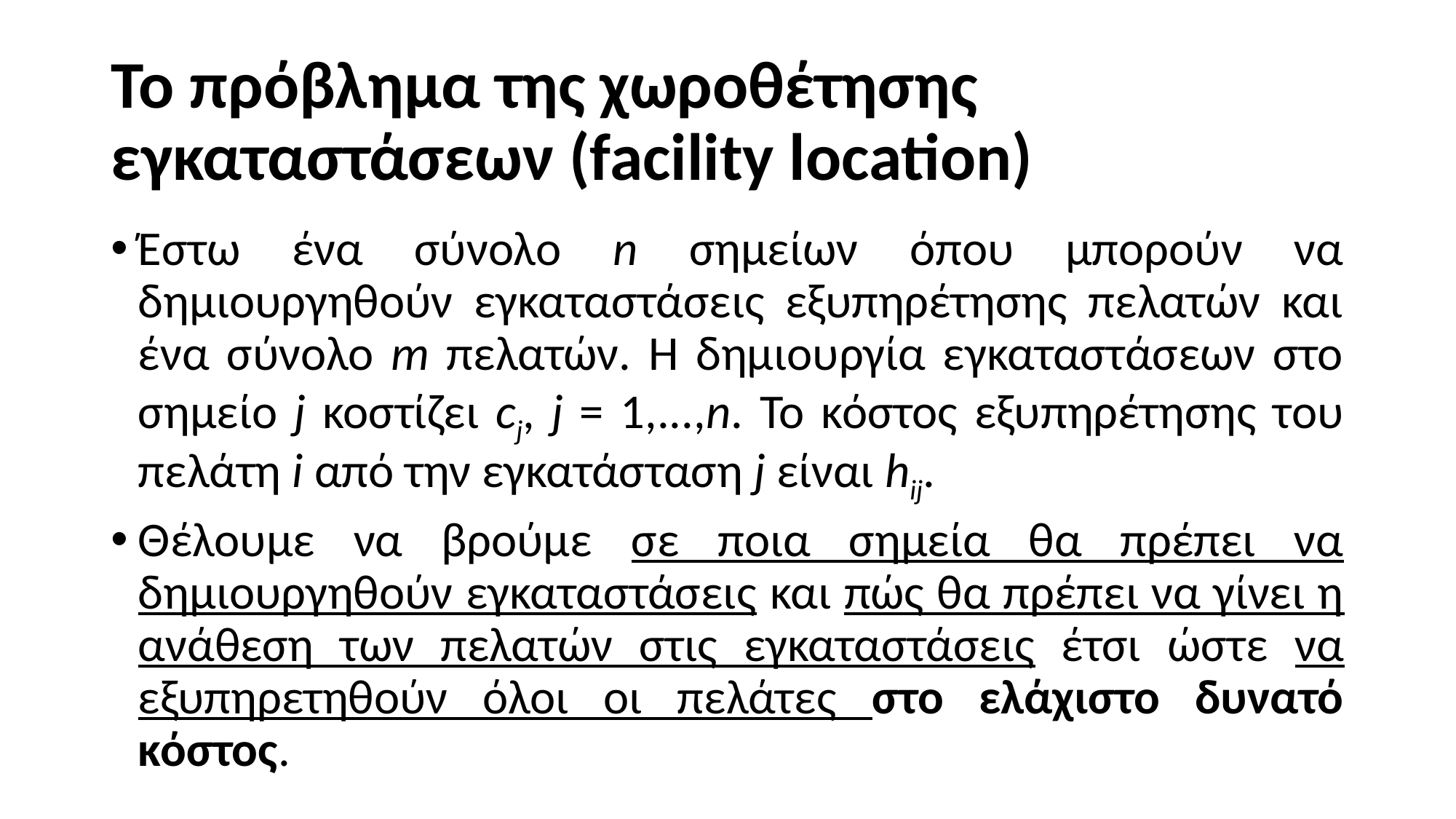

# Το πρόβλημα της χωροθέτησης εγκαταστάσεων (facility location)
Έστω ένα σύνολο n σημείων όπου μπορούν να δημιουργηθούν εγκαταστάσεις εξυπηρέτησης πελατών και ένα σύνολο m πελατών. Η δημιουργία εγκαταστάσεων στο σημείο j κοστίζει cj, j = 1,...,n. Το κόστος εξυπηρέτησης του πελάτη i από την εγκατάσταση j είναι hij.
Θέλουμε να βρούμε σε ποια σημεία θα πρέπει να δημιουργηθούν εγκαταστάσεις και πώς θα πρέπει να γίνει η ανάθεση των πελατών στις εγκαταστάσεις έτσι ώστε να εξυπηρετηθούν όλοι οι πελάτες στο ελάχιστο δυνατό κόστος.